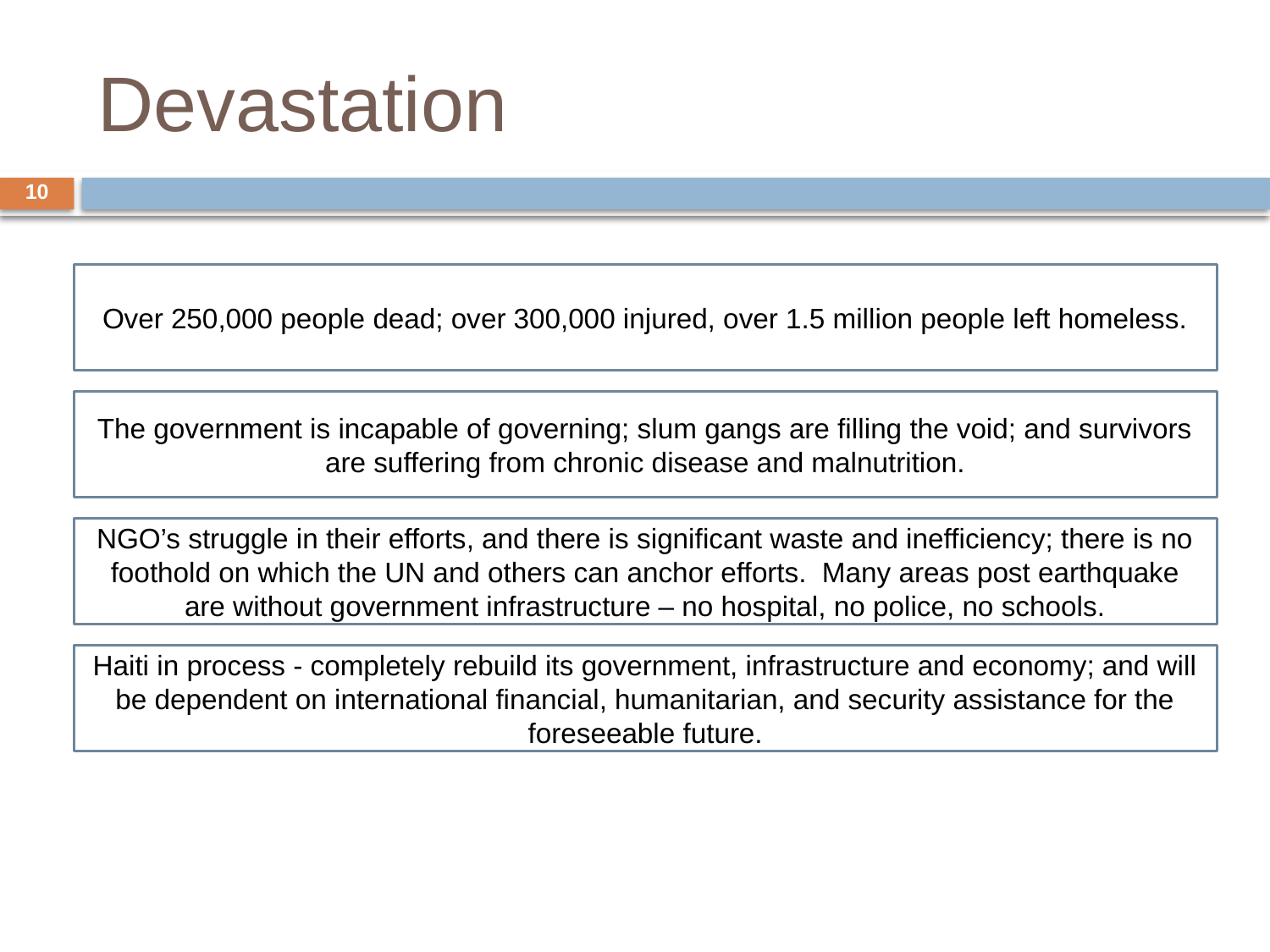

# Devastation
10
Over 250,000 people dead; over 300,000 injured, over 1.5 million people left homeless.
The government is incapable of governing; slum gangs are filling the void; and survivors are suffering from chronic disease and malnutrition.
NGO’s struggle in their efforts, and there is significant waste and inefficiency; there is no foothold on which the UN and others can anchor efforts.  Many areas post earthquake are without government infrastructure – no hospital, no police, no schools.
Haiti in process - completely rebuild its government, infrastructure and economy; and will be dependent on international financial, humanitarian, and security assistance for the foreseeable future.